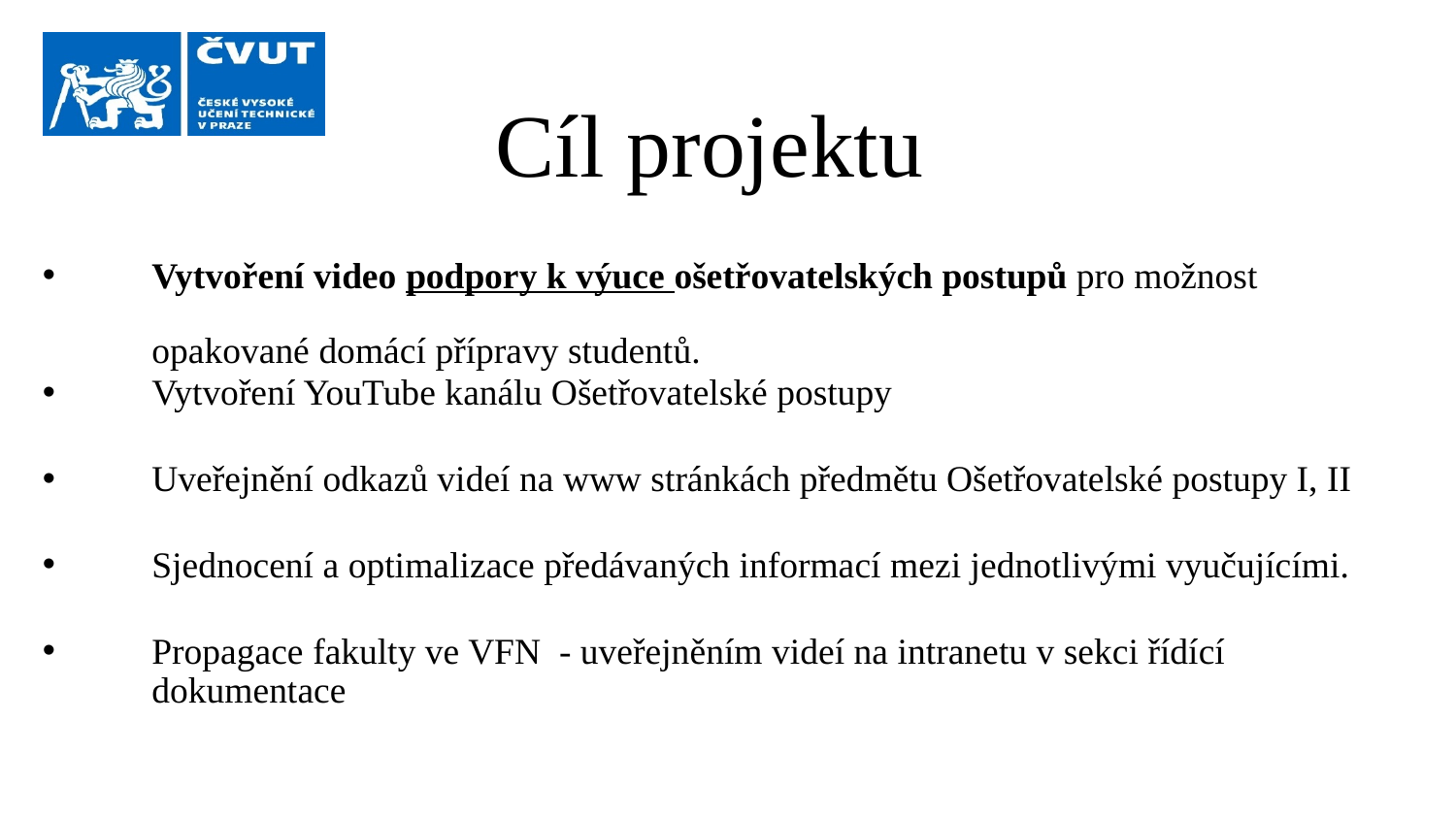

# Cíl projektu
Vytvoření video podpory k výuce ošetřovatelských postupů pro možnost opakované domácí přípravy studentů.
Vytvoření YouTube kanálu Ošetřovatelské postupy

Uveřejnění odkazů videí na www stránkách předmětu Ošetřovatelské postupy I, II

Sjednocení a optimalizace předávaných informací mezi jednotlivými vyučujícími.

Propagace fakulty ve VFN  - uveřejněním videí na intranetu v sekci řídící dokumentace